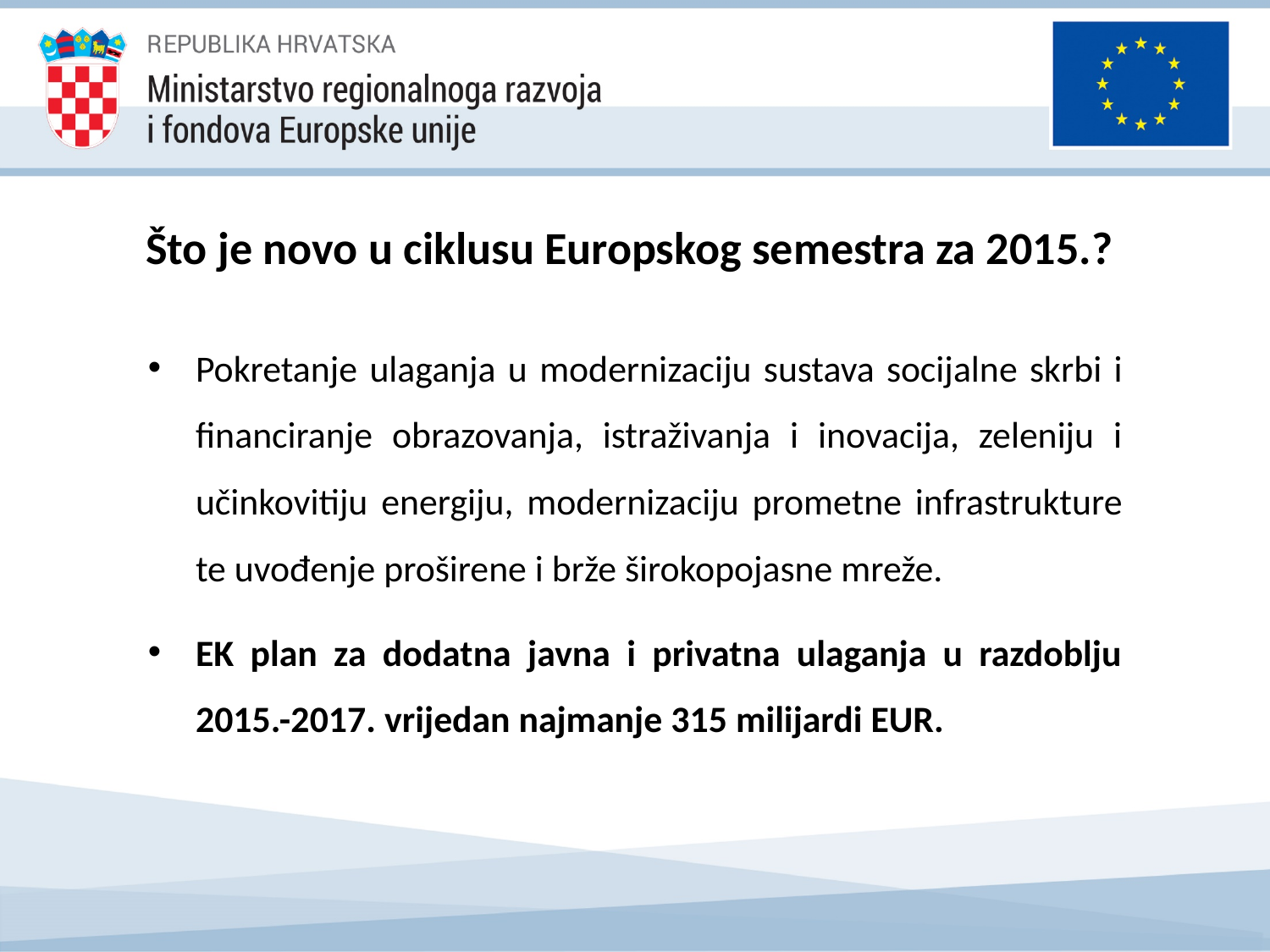

Što je novo u ciklusu Europskog semestra za 2015.?
Pokretanje ulaganja u modernizaciju sustava socijalne skrbi i financiranje obrazovanja, istraživanja i inovacija, zeleniju i učinkovitiju energiju, modernizaciju prometne infrastrukture te uvođenje proširene i brže širokopojasne mreže.
EK plan za dodatna javna i privatna ulaganja u razdoblju 2015.-2017. vrijedan najmanje 315 milijardi EUR.